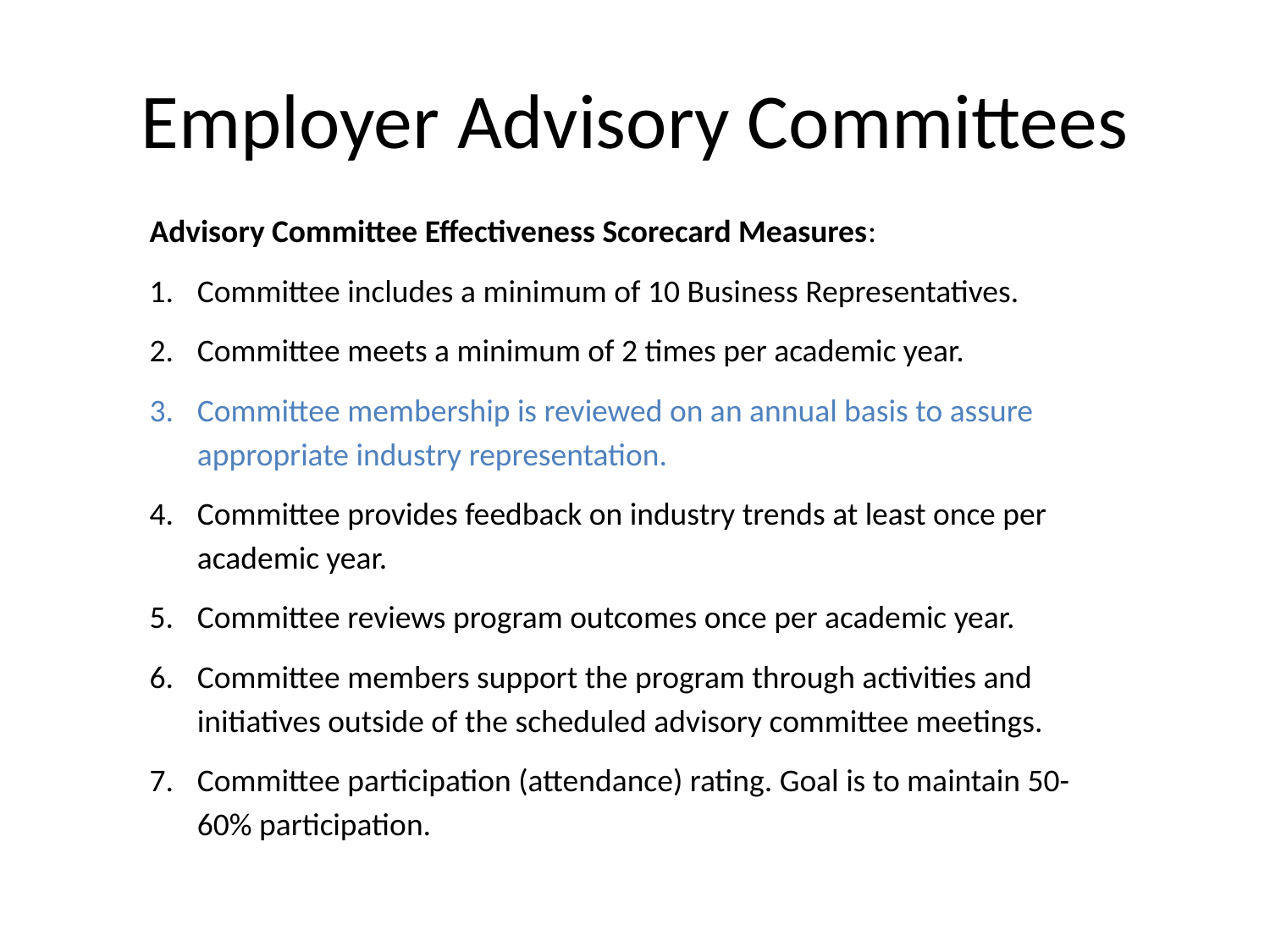

# Employer Advisory Committees
Advisory Committee Effectiveness Scorecard Measures:
Committee includes a minimum of 10 Business Representatives.
Committee meets a minimum of 2 times per academic year.
Committee membership is reviewed on an annual basis to assure appropriate industry representation.
Committee provides feedback on industry trends at least once per academic year.
Committee reviews program outcomes once per academic year.
Committee members support the program through activities and initiatives outside of the scheduled advisory committee meetings.
Committee participation (attendance) rating. Goal is to maintain 50-60% participation.